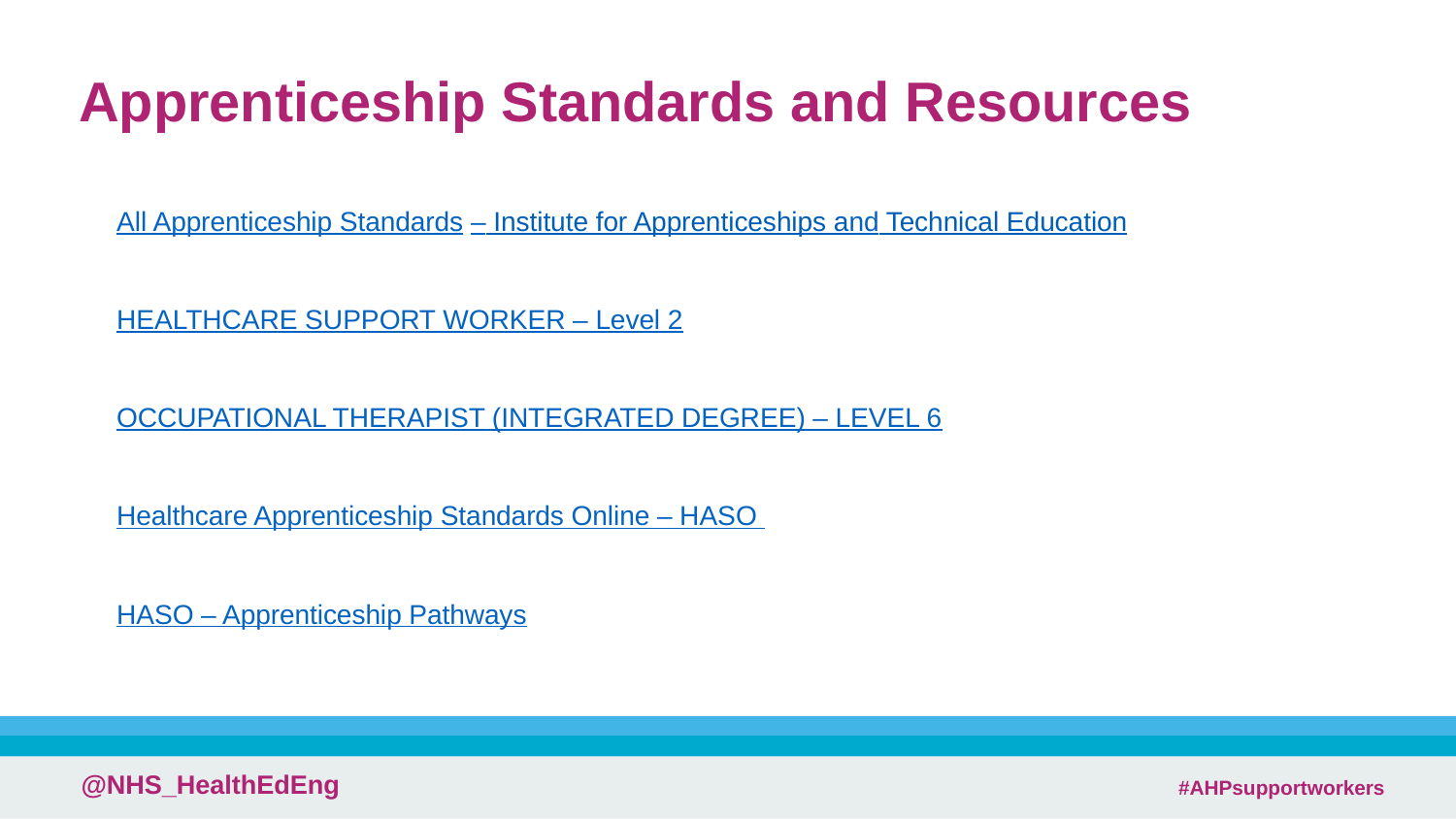

# Apprenticeship Standards and Resources
All Apprenticeship Standards – Institute for Apprenticeships and Technical Education

HEALTHCARE SUPPORT WORKER – Level 2

OCCUPATIONAL THERAPIST (INTEGRATED DEGREE) – LEVEL 6

Healthcare Apprenticeship Standards Online – HASO

HASO – Apprenticeship Pathways

 #AHPsupportworkers